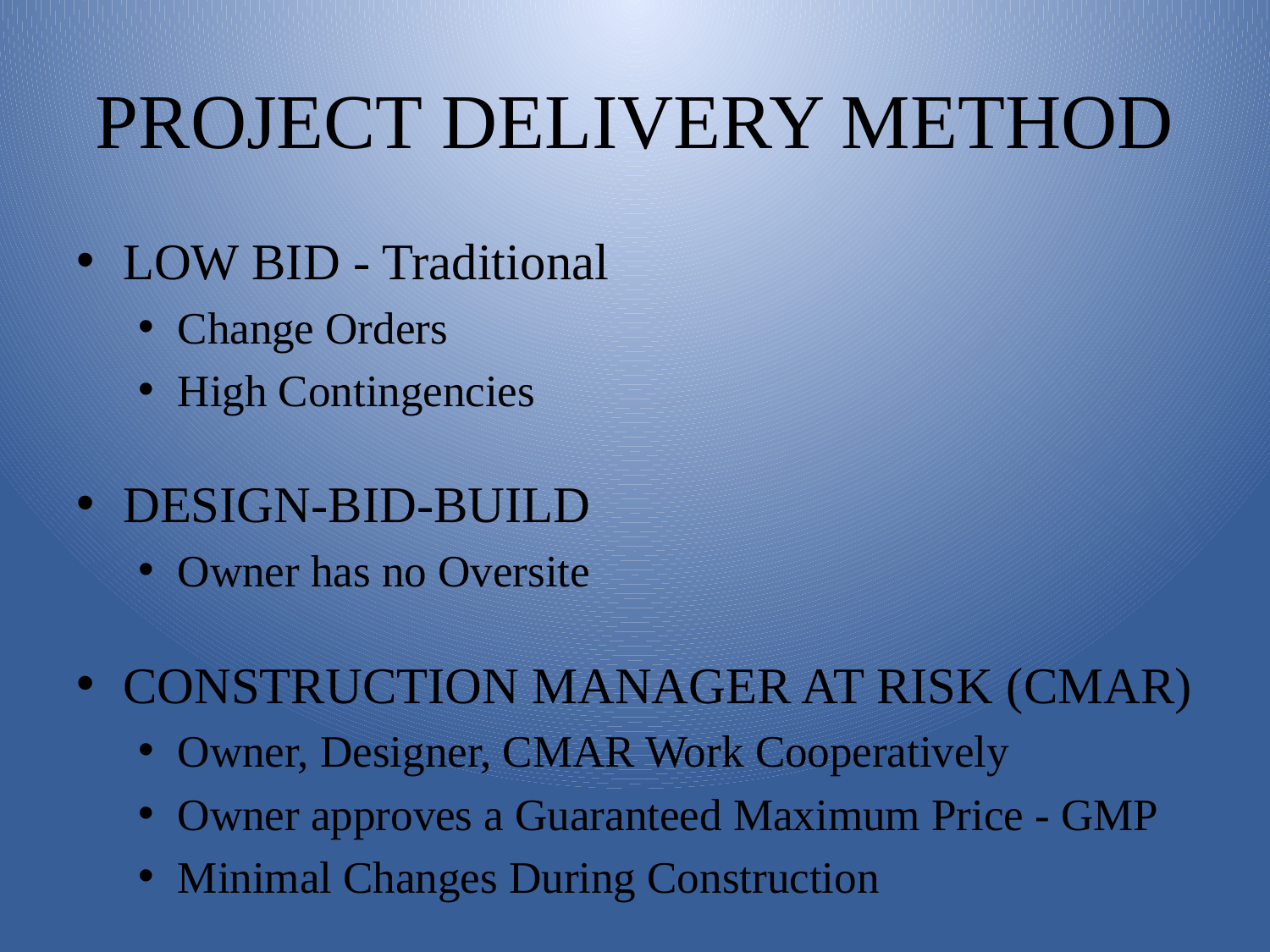

# PROJECT DELIVERY METHOD
LOW BID - Traditional
Change Orders
High Contingencies

DESIGN-BID-BUILD
Owner has no Oversite

CONSTRUCTION MANAGER AT RISK (CMAR)
Owner, Designer, CMAR Work Cooperatively
Owner approves a Guaranteed Maximum Price - GMP
Minimal Changes During Construction